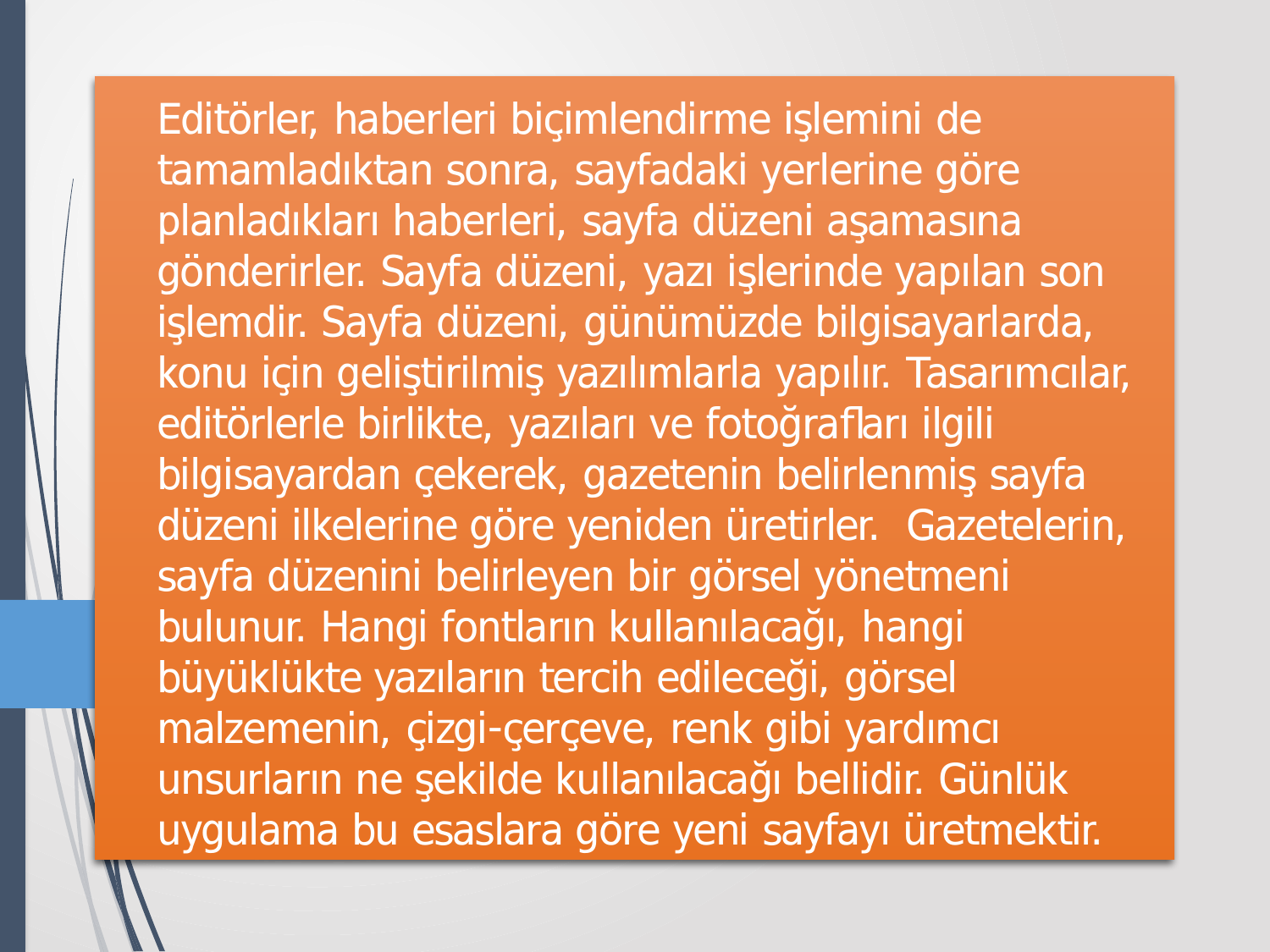

# Editörler, haberleri biçimlendirme işlemini de tamamladıktan sonra, sayfadaki yerlerine göre planladıkları haberleri, sayfa düzeni aşamasına gönderirler. Sayfa düzeni, yazı işlerinde yapılan son işlemdir. Sayfa düzeni, günümüzde bilgisayarlarda, konu için geliştirilmiş yazılımlarla yapılır. Tasarımcılar, editörlerle birlikte, yazıları ve fotoğrafları ilgili bilgisayardan çekerek, gazetenin belirlenmiş sayfa düzeni ilkelerine göre yeniden üretirler.  Gazetelerin, sayfa düzenini belirleyen bir görsel yönetmeni bulunur. Hangi fontların kullanılacağı, hangi büyüklükte yazıların tercih edileceği, görsel malzemenin, çizgi-çerçeve, renk gibi yardımcı unsurların ne şekilde kullanılacağı bellidir. Günlük uygulama bu esaslara göre yeni sayfayı üretmektir.